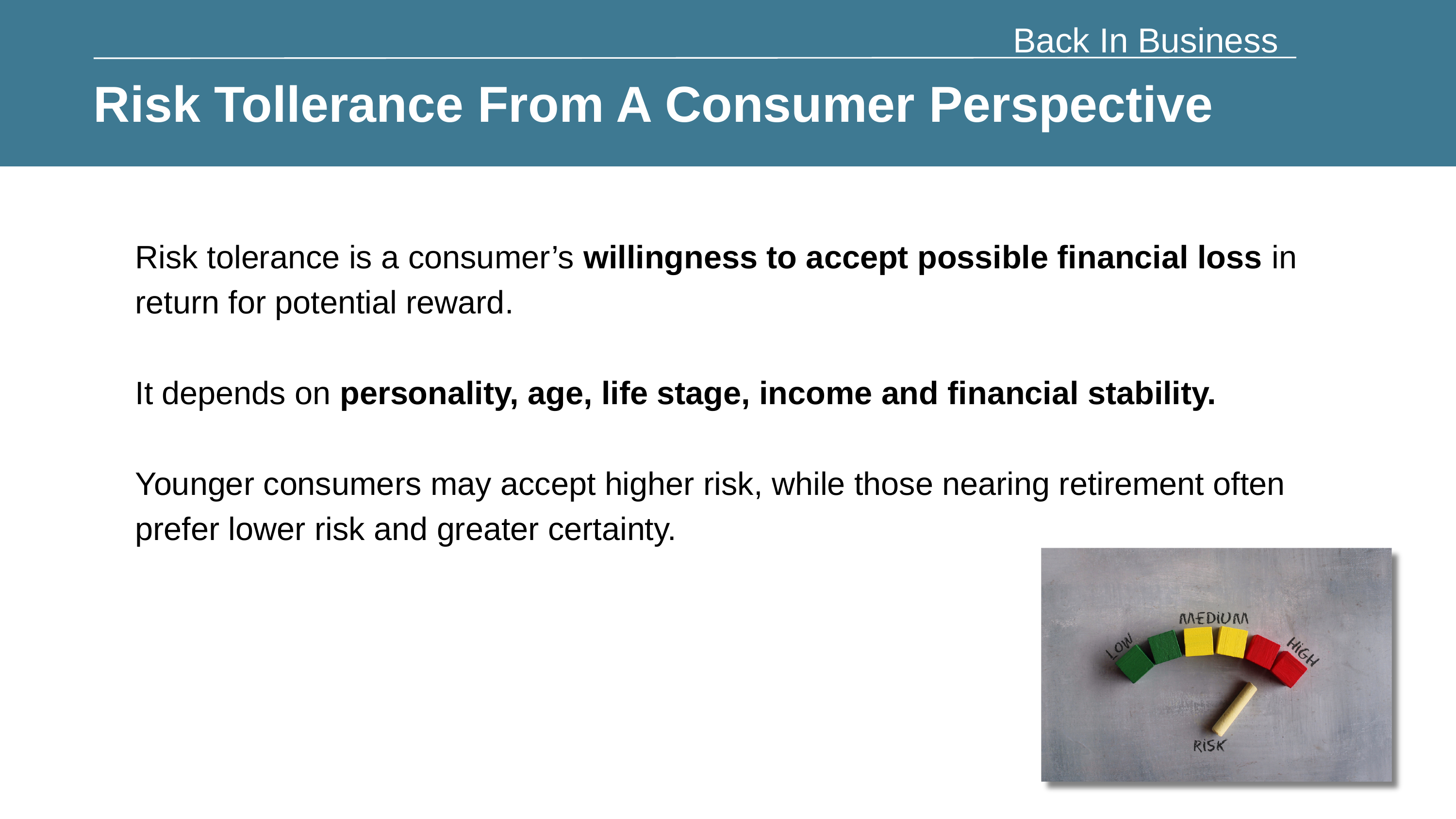

Back In Business

Risk Tollerance From A Consumer Perspective
Risk tolerance is a consumer’s willingness to accept possible financial loss in return for potential reward.

It depends on personality, age, life stage, income and financial stability.

Younger consumers may accept higher risk, while those nearing retirement often prefer lower risk and greater certainty.